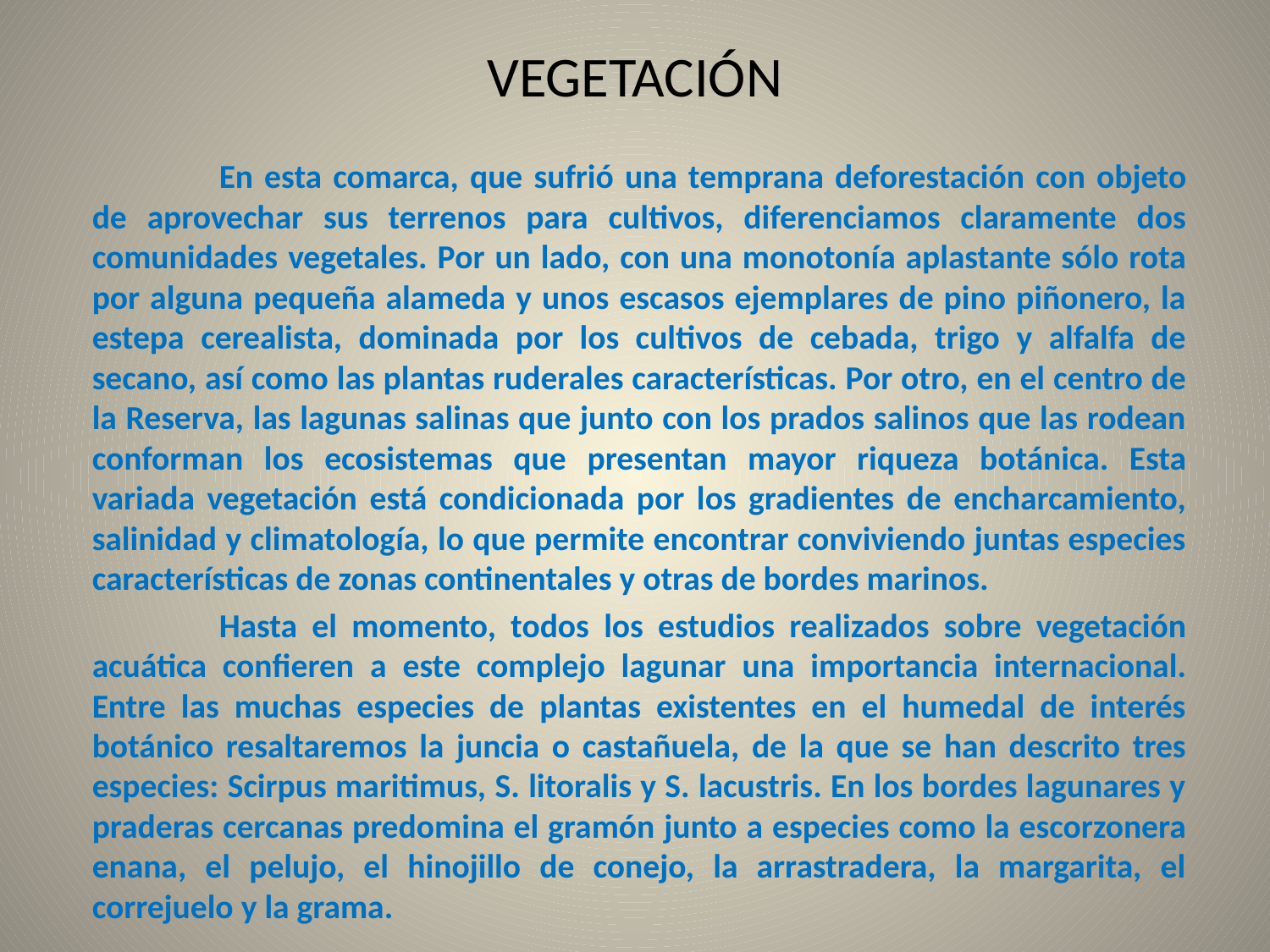

# VEGETACIÓN
	En esta comarca, que sufrió una temprana deforestación con objeto de aprovechar sus terrenos para cultivos, diferenciamos claramente dos comunidades vegetales. Por un lado, con una monotonía aplastante sólo rota por alguna pequeña alameda y unos escasos ejemplares de pino piñonero, la estepa cerealista, dominada por los cultivos de cebada, trigo y alfalfa de secano, así como las plantas ruderales características. Por otro, en el centro de la Reserva, las lagunas salinas que junto con los prados salinos que las rodean conforman los ecosistemas que presentan mayor riqueza botánica. Esta variada vegetación está condicionada por los gradientes de encharcamiento, salinidad y climatología, lo que permite encontrar conviviendo juntas especies características de zonas continentales y otras de bordes marinos.
	Hasta el momento, todos los estudios realizados sobre vegetación acuática confieren a este complejo lagunar una importancia internacional. Entre las muchas especies de plantas existentes en el humedal de interés botánico resaltaremos la juncia o castañuela, de la que se han descrito tres especies: Scirpus maritimus, S. litoralis y S. lacustris. En los bordes lagunares y praderas cercanas predomina el gramón junto a especies como la escorzonera enana, el pelujo, el hinojillo de conejo, la arrastradera, la margarita, el correjuelo y la grama.